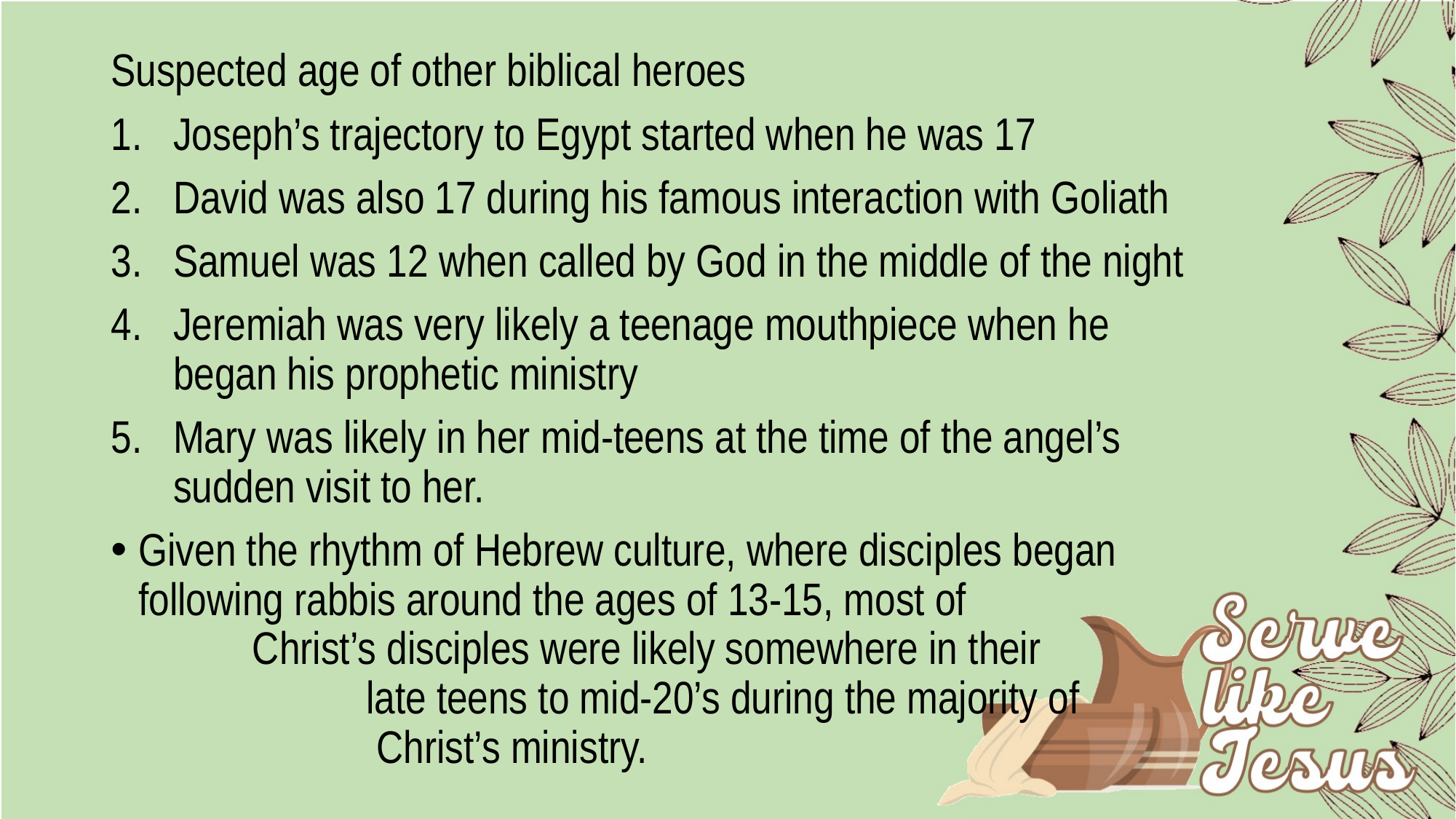

Suspected age of other biblical heroes
Joseph’s trajectory to Egypt started when he was 17
David was also 17 during his famous interaction with Goliath
Samuel was 12 when called by God in the middle of the night
Jeremiah was very likely a teenage mouthpiece when he began his prophetic ministry
Mary was likely in her mid-teens at the time of the angel’s sudden visit to her.
Given the rhythm of Hebrew culture, where disciples began following rabbis around the ages of 13-15, most of                                 Christ’s disciples were likely somewhere in their                                     late teens to mid-20’s during the majority of                                  Christ’s ministry.
#